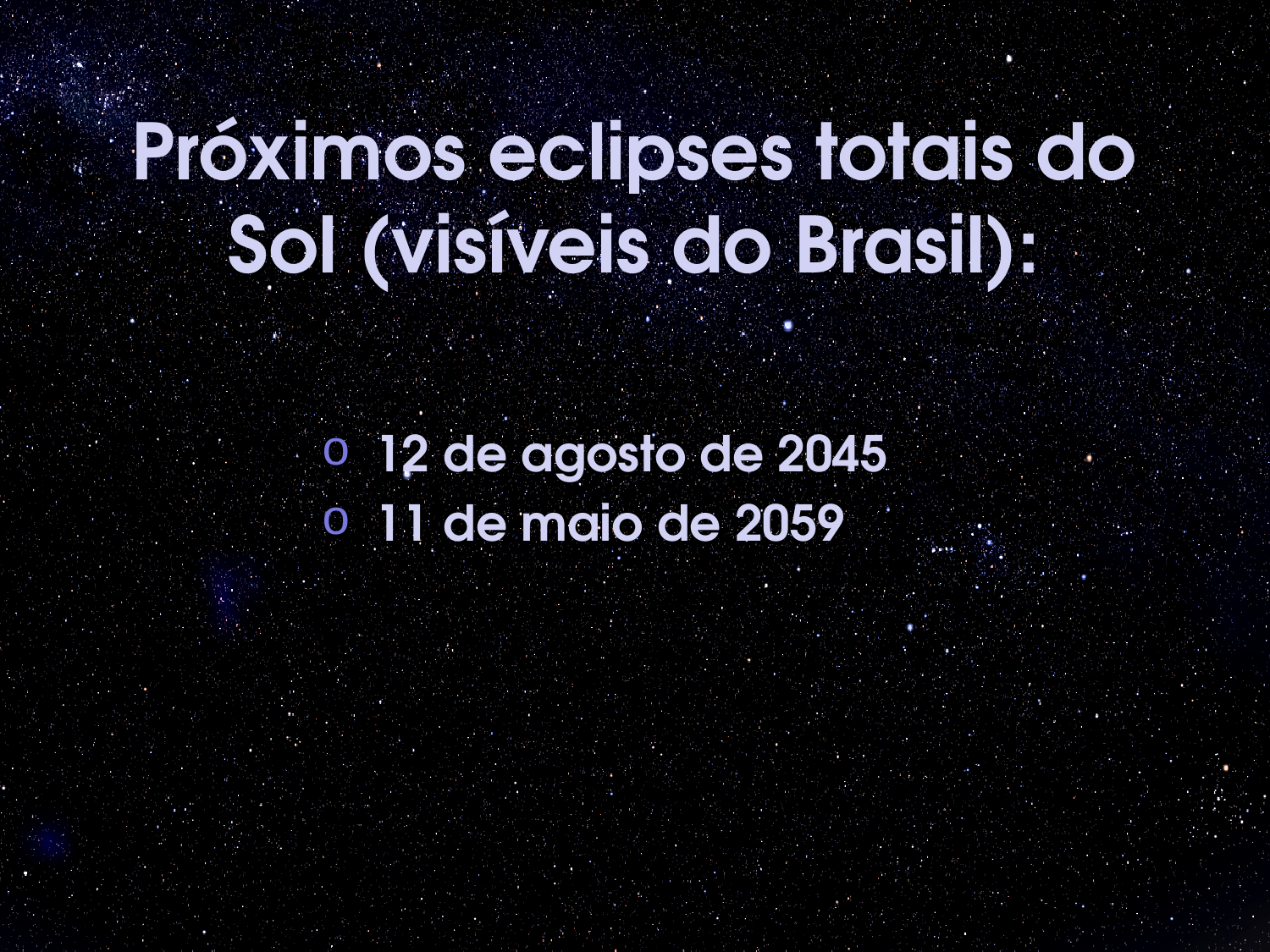

# Próximos eclipses totais do Sol (visíveis do Brasil):
 12 de agosto de 2045
 11 de maio de 2059